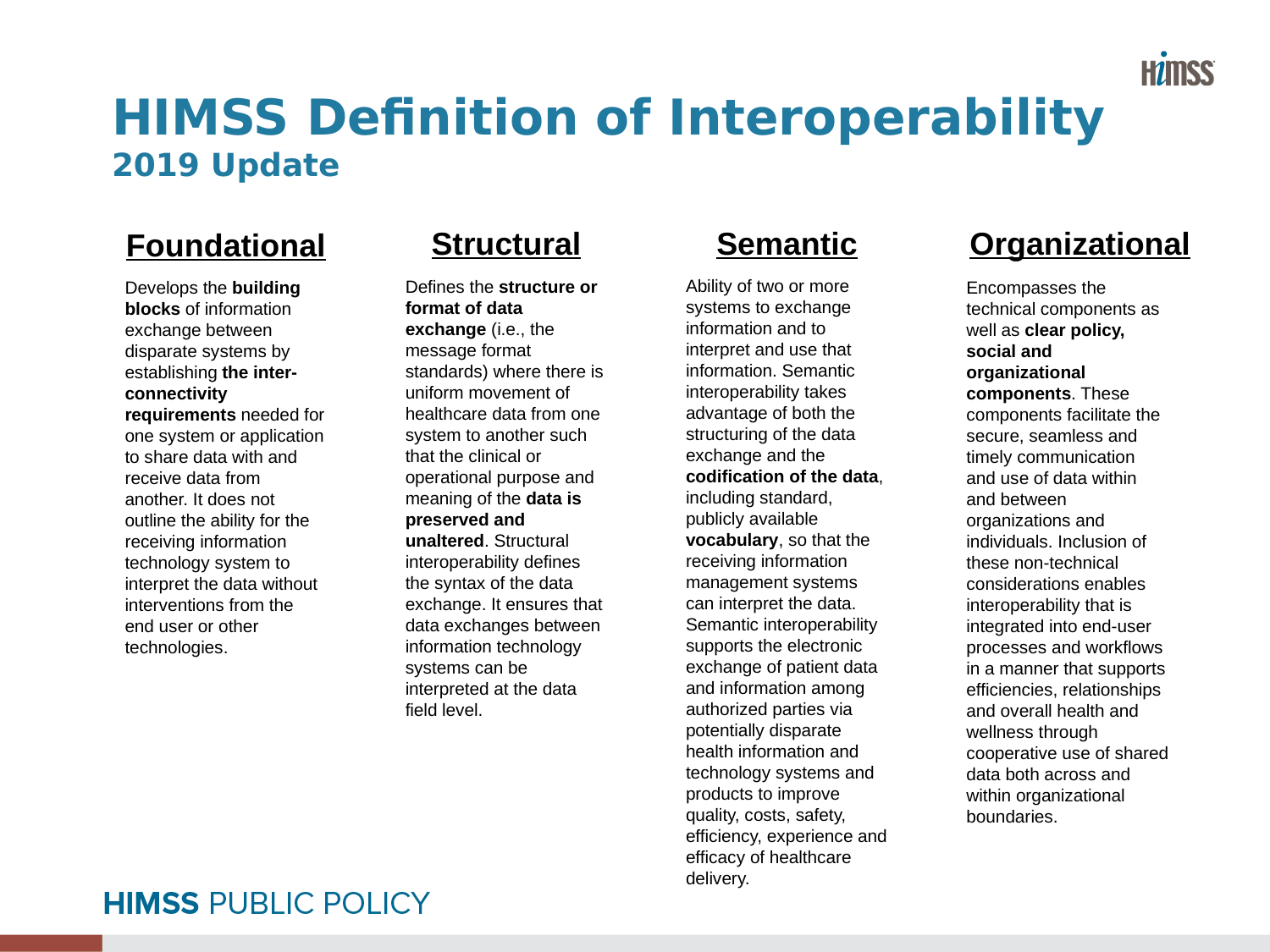

# HIMSS Definition of Interoperability 2019 Update
Structural
Semantic
Organizational
Foundational
Ability of two or more systems to exchange information and to interpret and use that information. Semantic interoperability takes advantage of both the structuring of the data exchange and the codification of the data, including standard, publicly available vocabulary, so that the receiving information management systems can interpret the data. Semantic interoperability supports the electronic exchange of patient data and information among authorized parties via potentially disparate health information and technology systems and products to improve quality, costs, safety, efficiency, experience and efficacy of healthcare delivery.
Defines the structure or format of data exchange (i.e., the message format standards) where there is uniform movement of healthcare data from one system to another such that the clinical or operational purpose and meaning of the data is preserved and unaltered. Structural interoperability defines the syntax of the data exchange. It ensures that data exchanges between information technology systems can be interpreted at the data field level.
Develops the building blocks of information exchange between disparate systems by establishing the inter-connectivity requirements needed for one system or application to share data with and receive data from another. It does not outline the ability for the receiving information technology system to interpret the data without interventions from the end user or other technologies.
Encompasses the technical components as well as clear policy, social and organizational components. These components facilitate the secure, seamless and timely communication and use of data within and between organizations and individuals. Inclusion of these non-technical considerations enables interoperability that is integrated into end-user processes and workflows in a manner that supports efficiencies, relationships and overall health and wellness through cooperative use of shared data both across and within organizational boundaries.